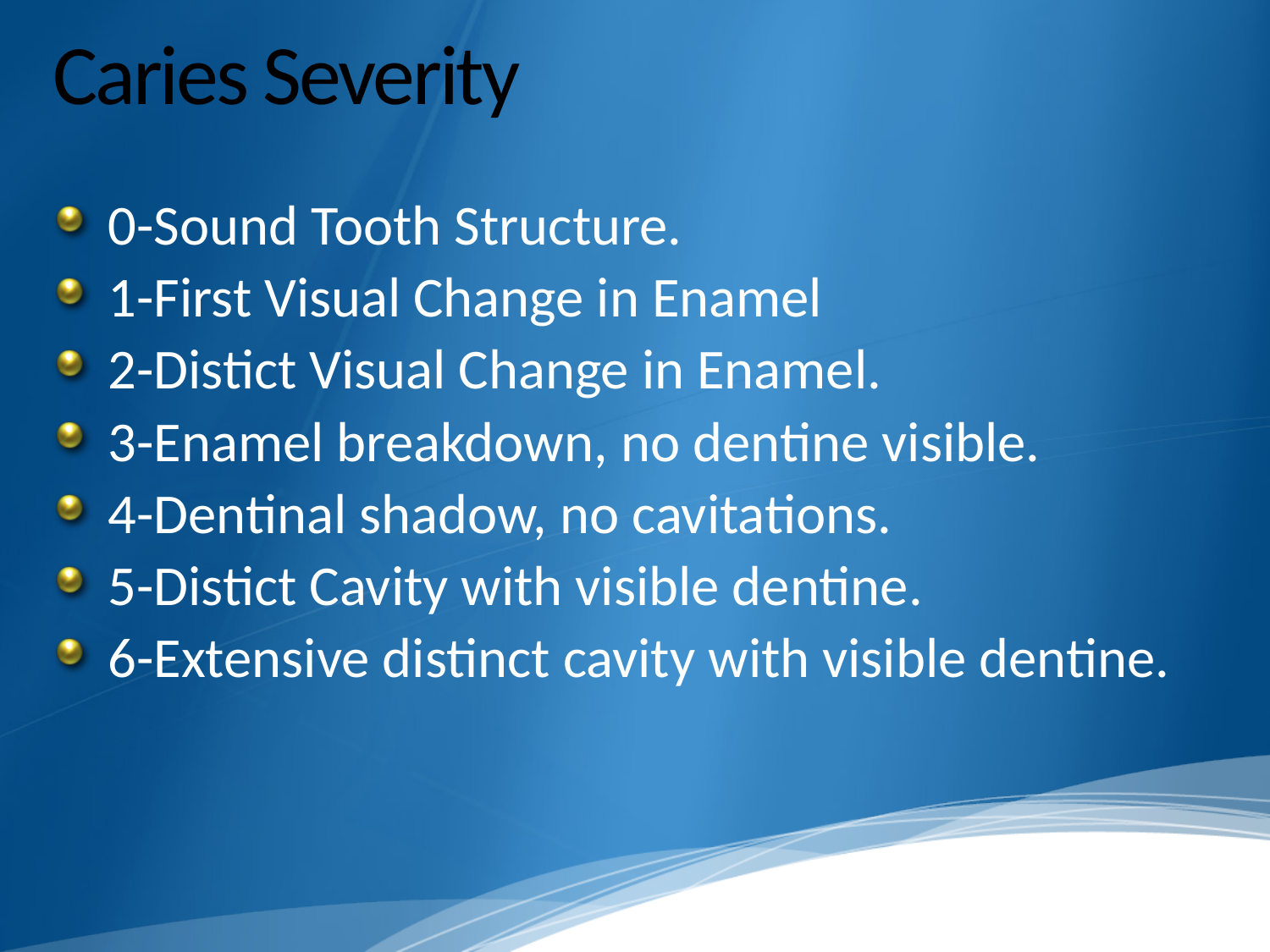

# Caries Severity
0-Sound Tooth Structure.
1-First Visual Change in Enamel
2-Distict Visual Change in Enamel.
3-Enamel breakdown, no dentine visible.
4-Dentinal shadow, no cavitations.
5-Distict Cavity with visible dentine.
6-Extensive distinct cavity with visible dentine.